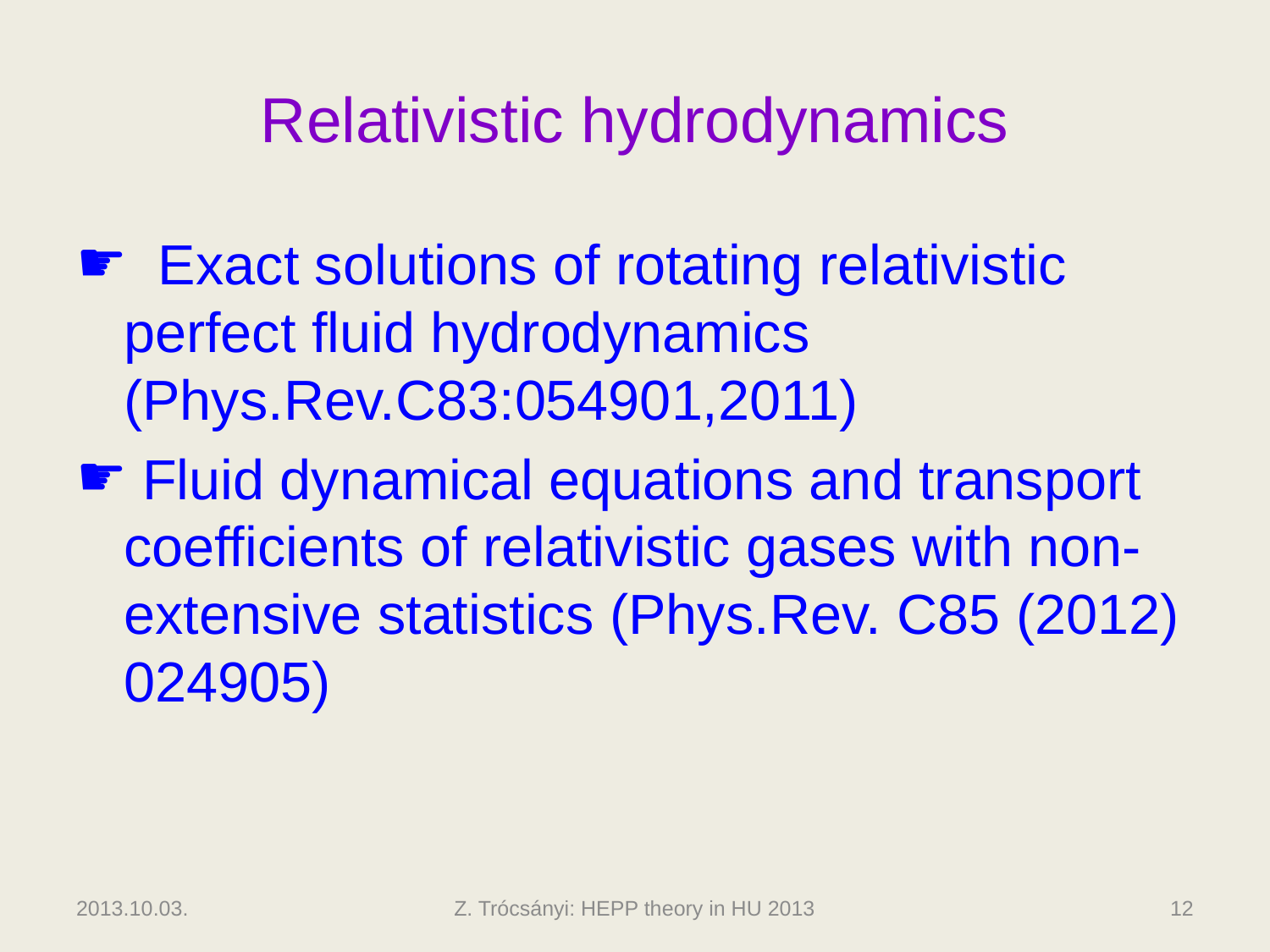

# Relativistic hydrodynamics
  Exact solutions of rotating relativistic perfect fluid hydrodynamics (Phys.Rev.C83:054901,2011)
 Fluid dynamical equations and transport coefficients of relativistic gases with non-extensive statistics (Phys.Rev. C85 (2012) 024905)

2013.10.03.
Z. Trócsányi: HEPP theory in HU 2013
12